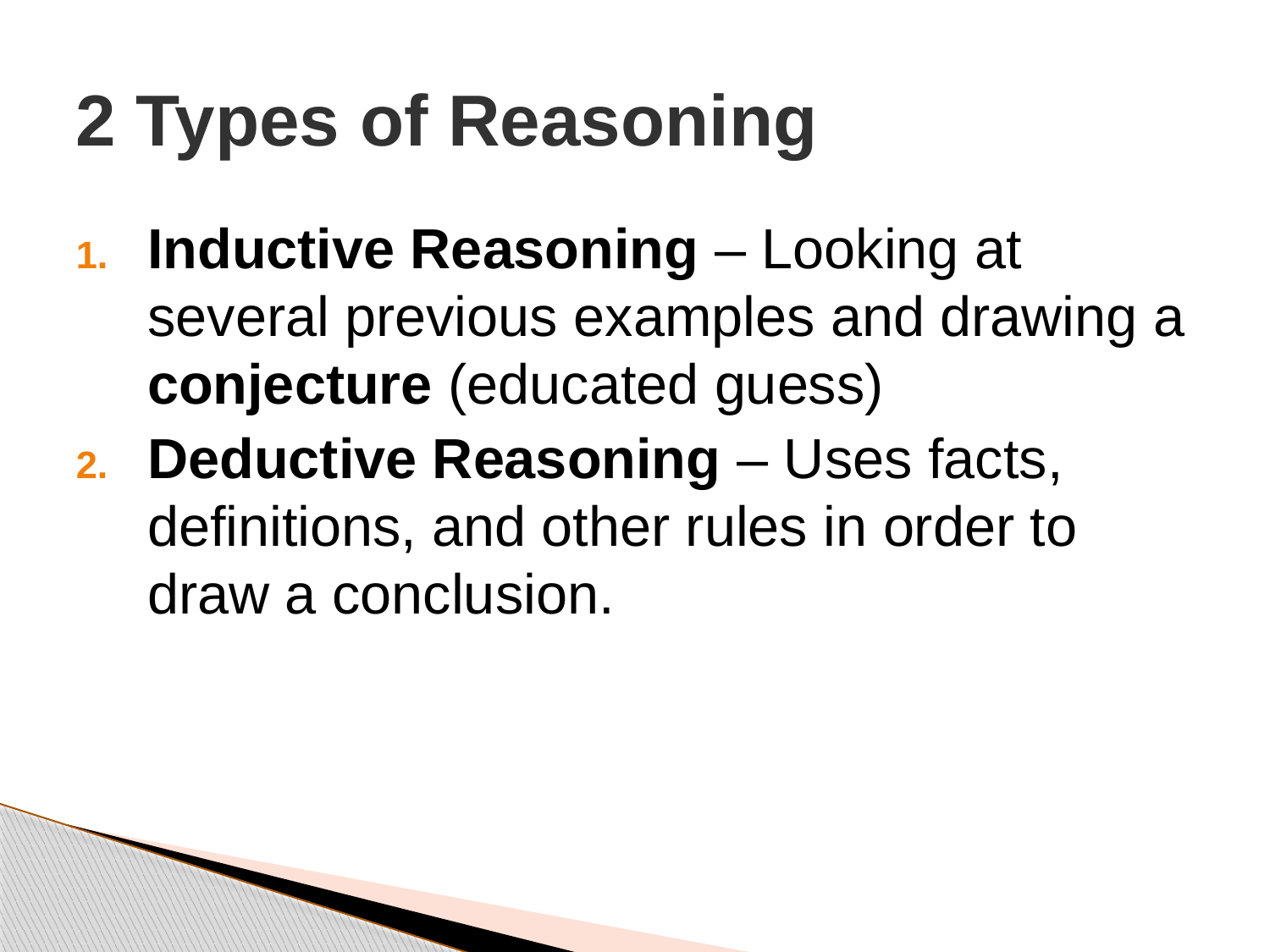

# 2 Types of Reasoning
Inductive Reasoning – Looking at several previous examples and drawing a conjecture (educated guess)
Deductive Reasoning – Uses facts, definitions, and other rules in order to draw a conclusion.